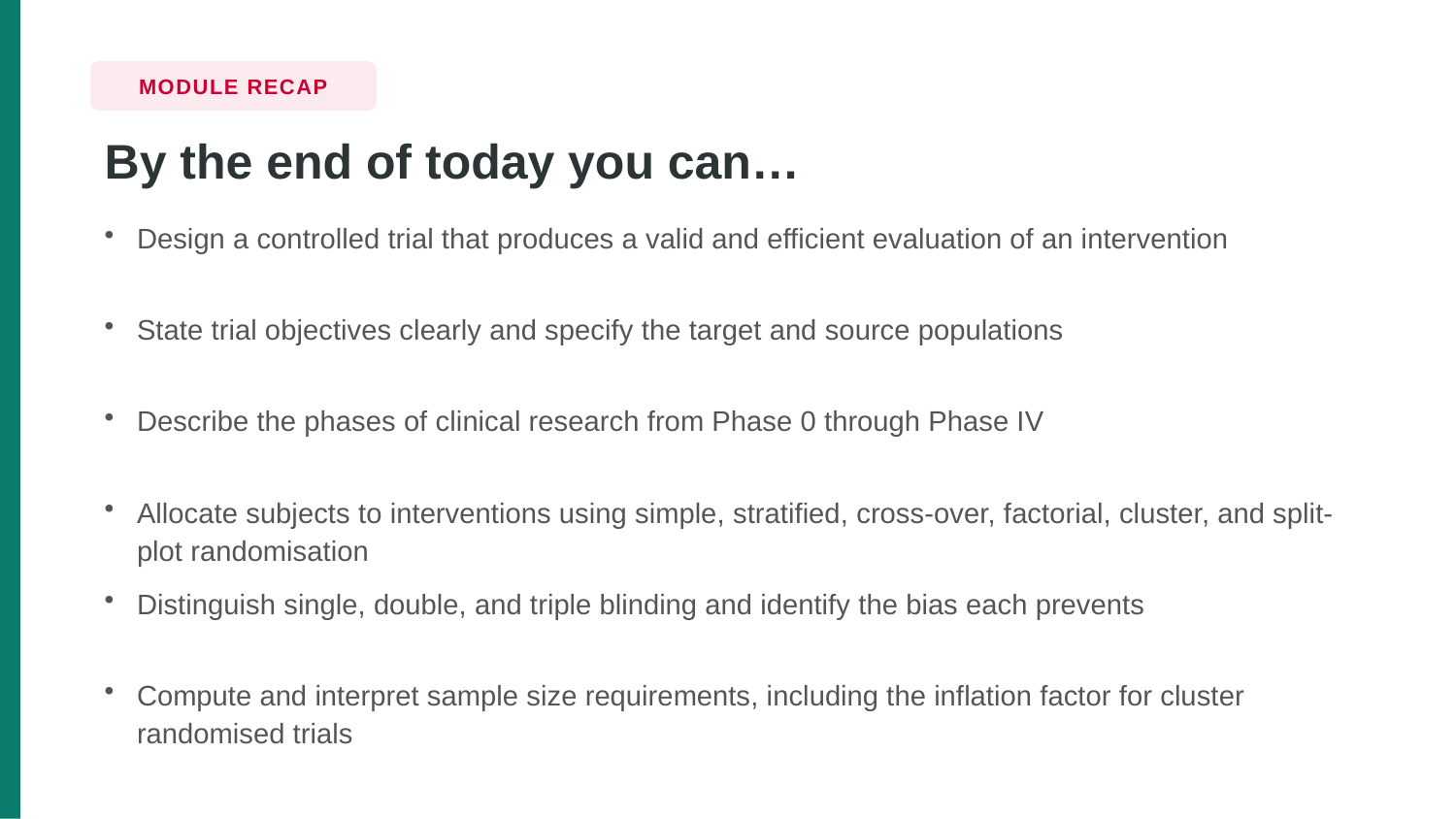

MODULE RECAP
By the end of today you can…
Design a controlled trial that produces a valid and efficient evaluation of an intervention
State trial objectives clearly and specify the target and source populations
Describe the phases of clinical research from Phase 0 through Phase IV
Allocate subjects to interventions using simple, stratified, cross-over, factorial, cluster, and split-plot randomisation
Distinguish single, double, and triple blinding and identify the bias each prevents
Compute and interpret sample size requirements, including the inflation factor for cluster randomised trials